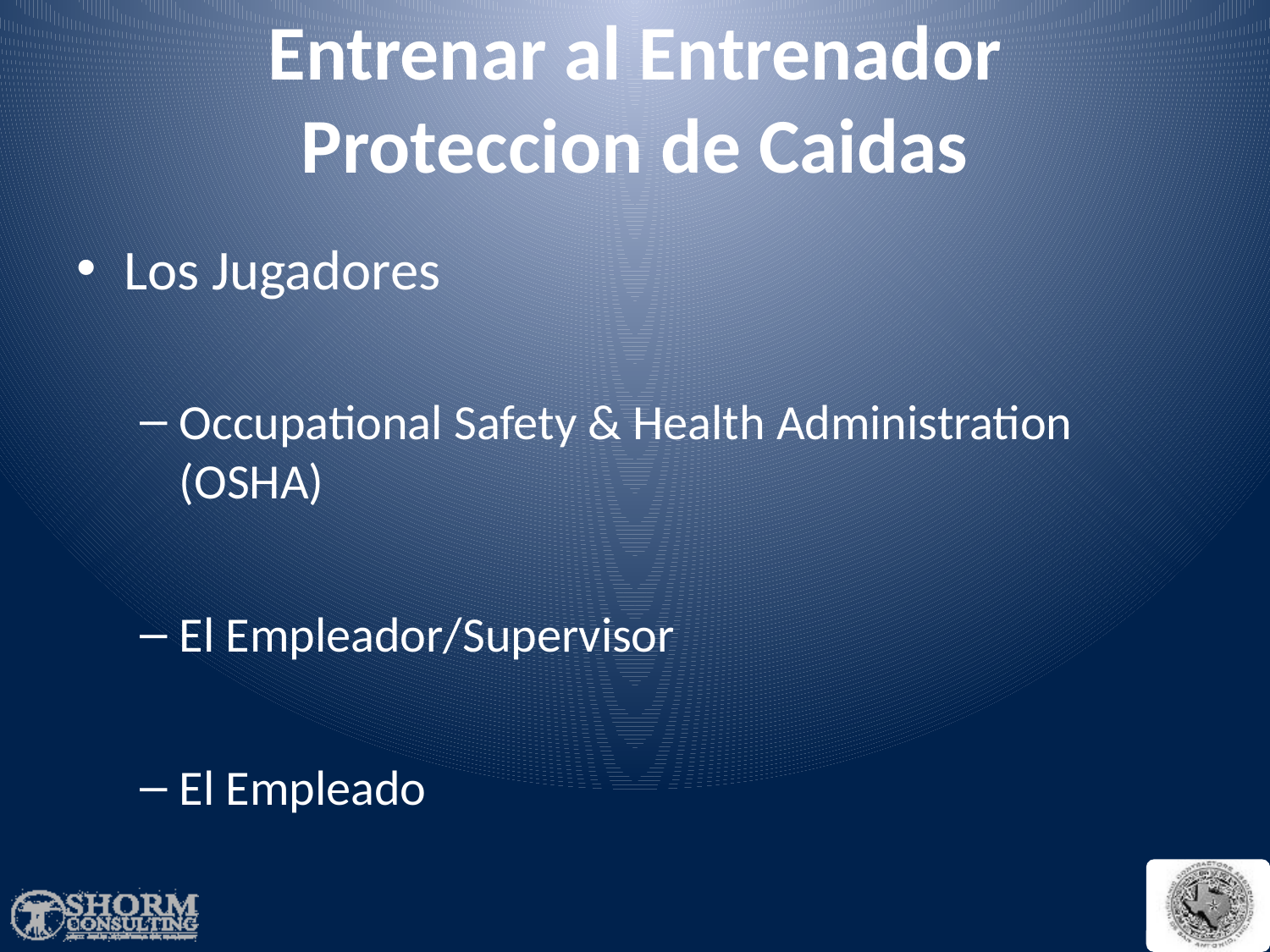

# Entrenar al Entrenador Proteccion de Caidas

Los Jugadores

Occupational Safety & Health Administration (OSHA)

El Empleador/Supervisor

El Empleado